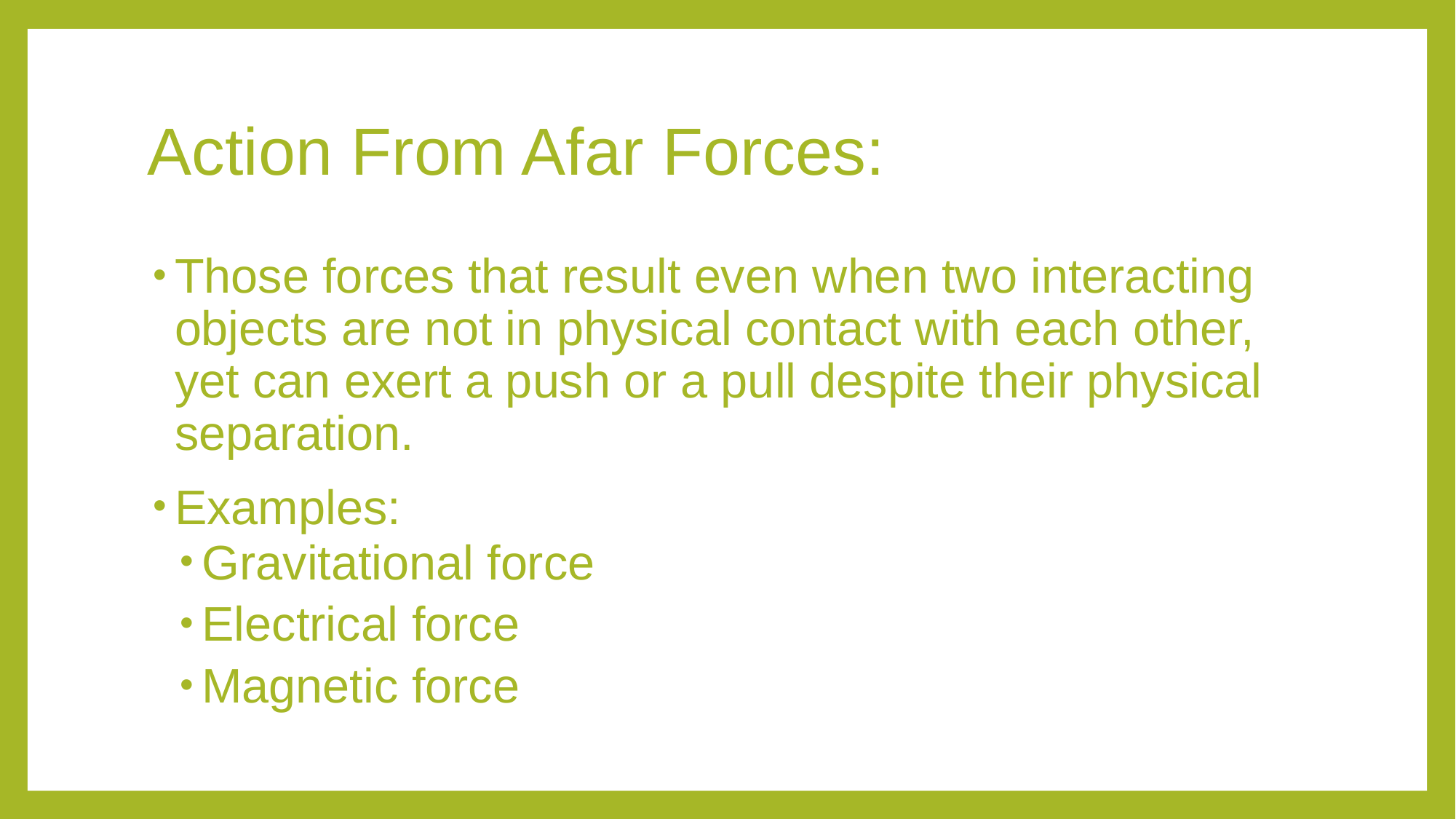

# Action From Afar Forces:
Those forces that result even when two interacting objects are not in physical contact with each other, yet can exert a push or a pull despite their physical separation.
Examples:
Gravitational force
Electrical force
Magnetic force